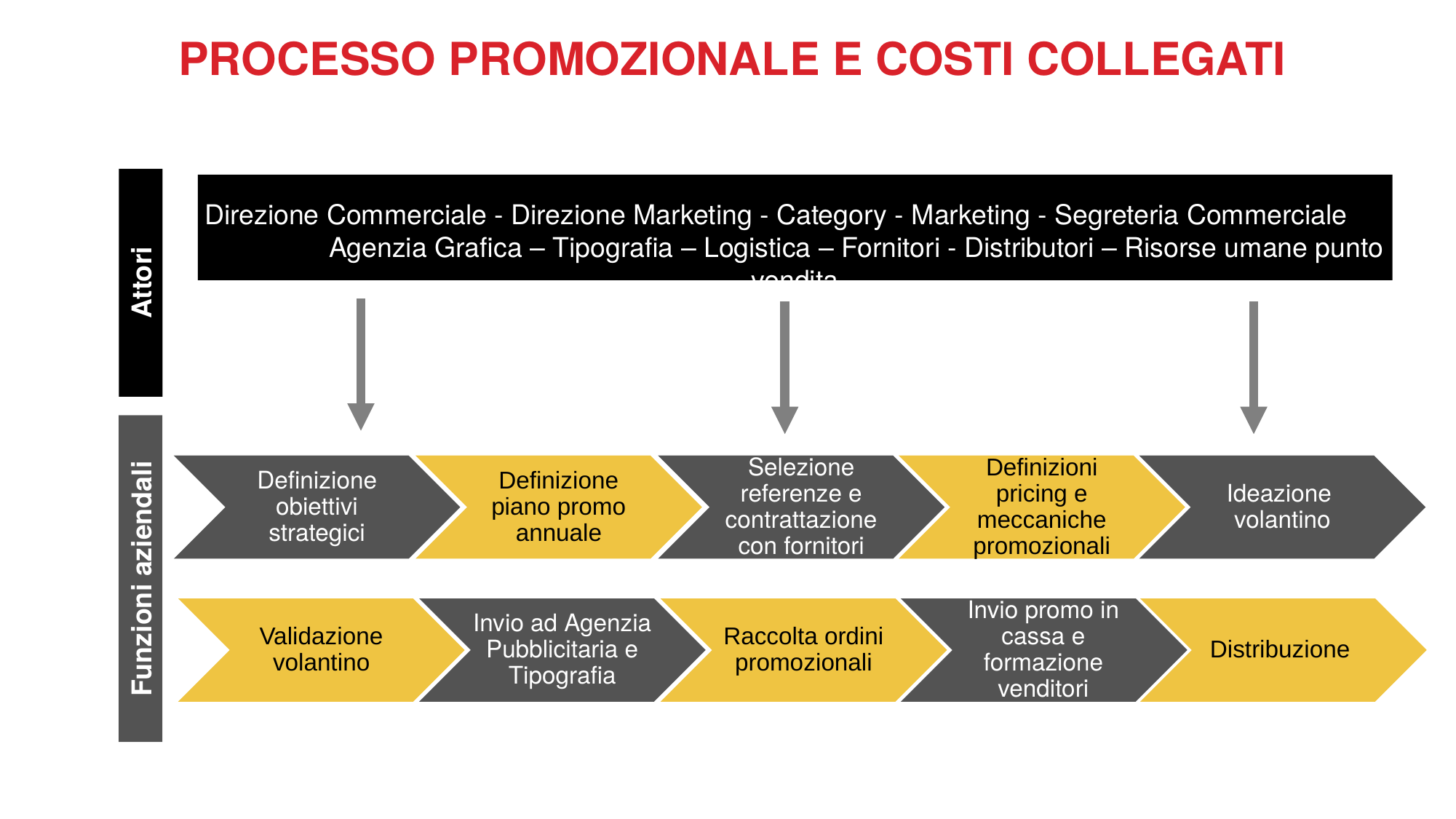

PROCESSO PROMOZIONALE E COSTI COLLEGATI
Direzione Commerciale - Direzione Marketing - Category - Marketing - Segreteria Commerciale                      Agenzia Grafica – Tipografia – Logistica – Fornitori - Distributori – Risorse umane punto vendita
Attori

Selezione referenze e contrattazione con fornitori
Definizioni pricing e meccaniche promozionali

Definizione obiettivi strategici
Definizione piano promo annuale
Ideazione  volantino
Funzioni aziendali
Invio promo in cassa e formazione venditori

Invio ad Agenzia Pubblicitaria e Tipografia
Validazione volantino
Raccolta ordini promozionali
Distribuzione